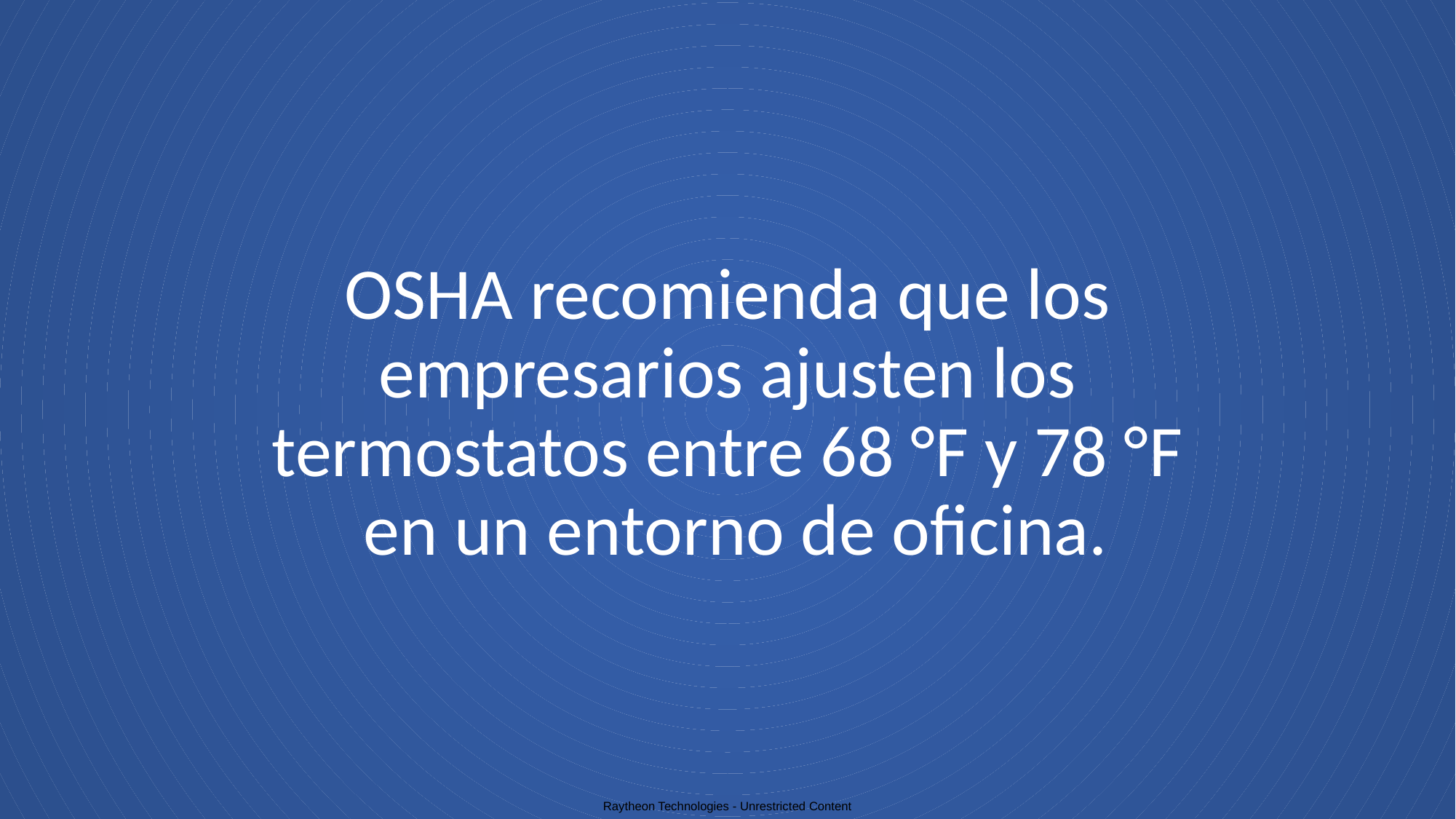

# OSHA recomienda que los empresarios ajusten los termostatos entre 68 °F y 78 °F
 en un entorno de oficina.
Raytheon Technologies - Unrestricted Content